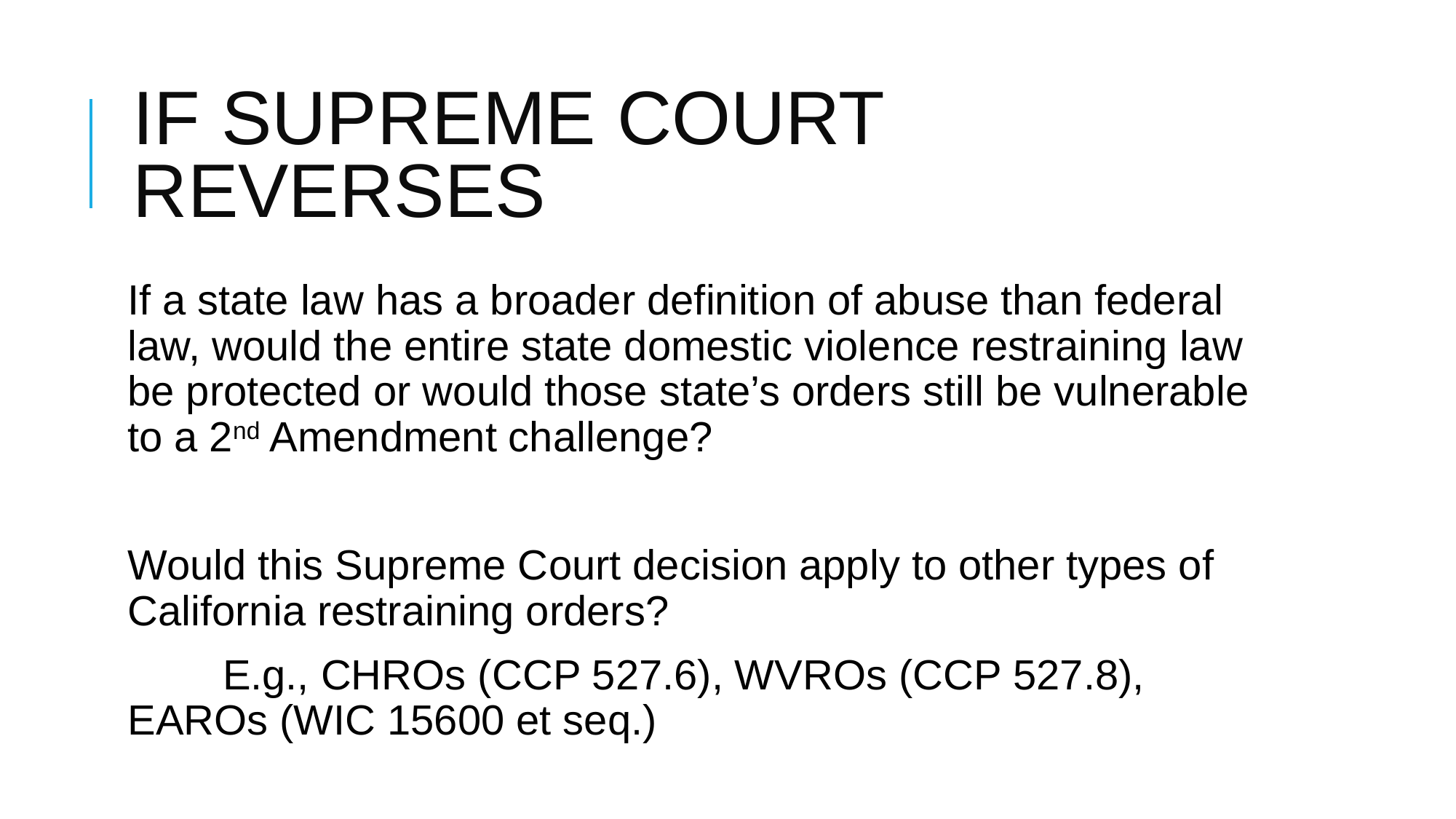

# IF SUPREME COURT REVERSES
If a state law has a broader definition of abuse than federal law, would the entire state domestic violence restraining law be protected or would those state’s orders still be vulnerable to a 2nd Amendment challenge?

Would this Supreme Court decision apply to other types of California restraining orders?
	E.g., CHROs (CCP 527.6), WVROs (CCP 527.8), EAROs (WIC 15600 et seq.)